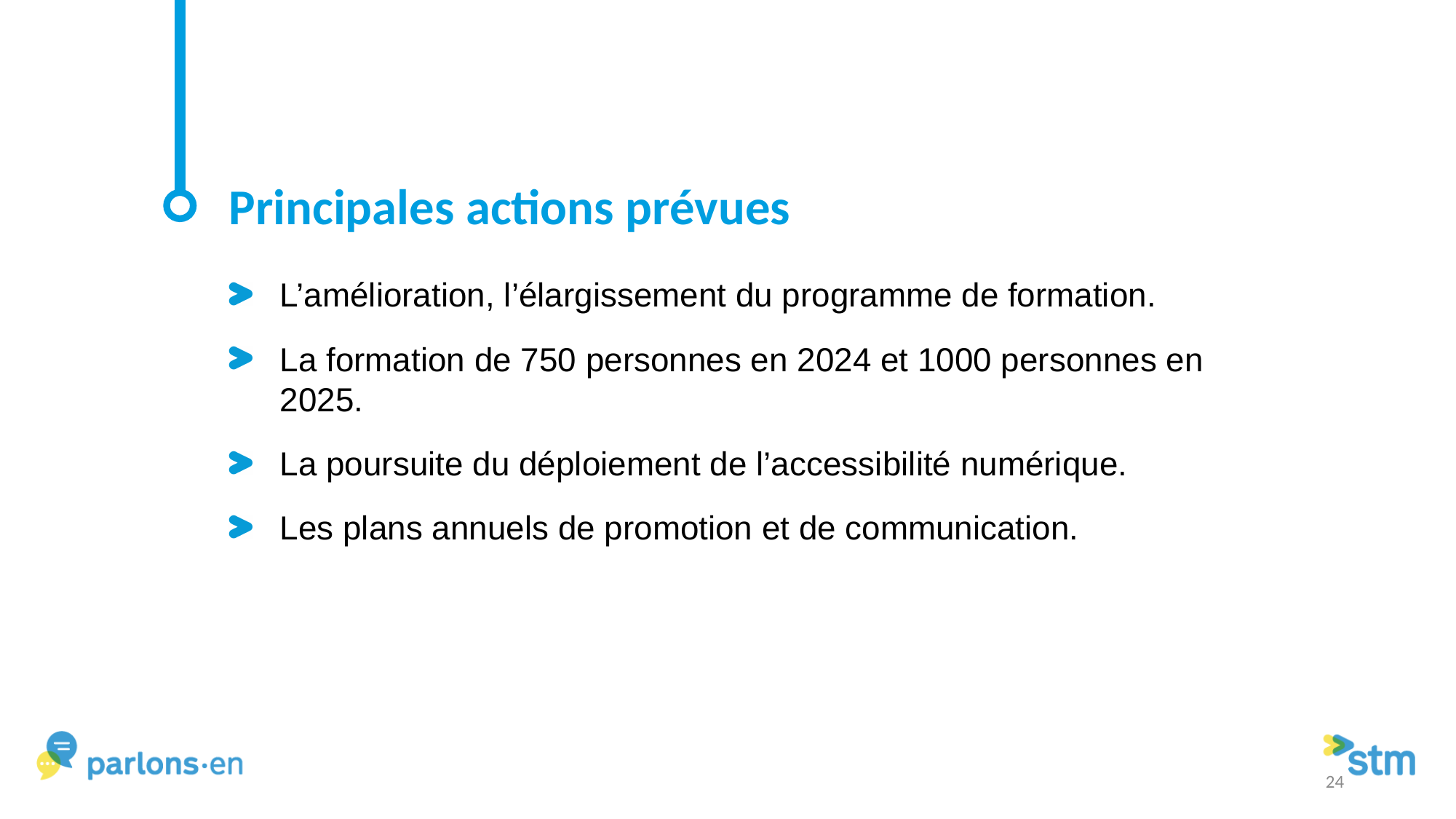

Principales actions prévues

L’amélioration, l’élargissement du programme de formation.
La formation de 750 personnes en 2024 et 1000 personnes en 2025.
La poursuite du déploiement de l’accessibilité numérique.
Les plans annuels de promotion et de communication.
24